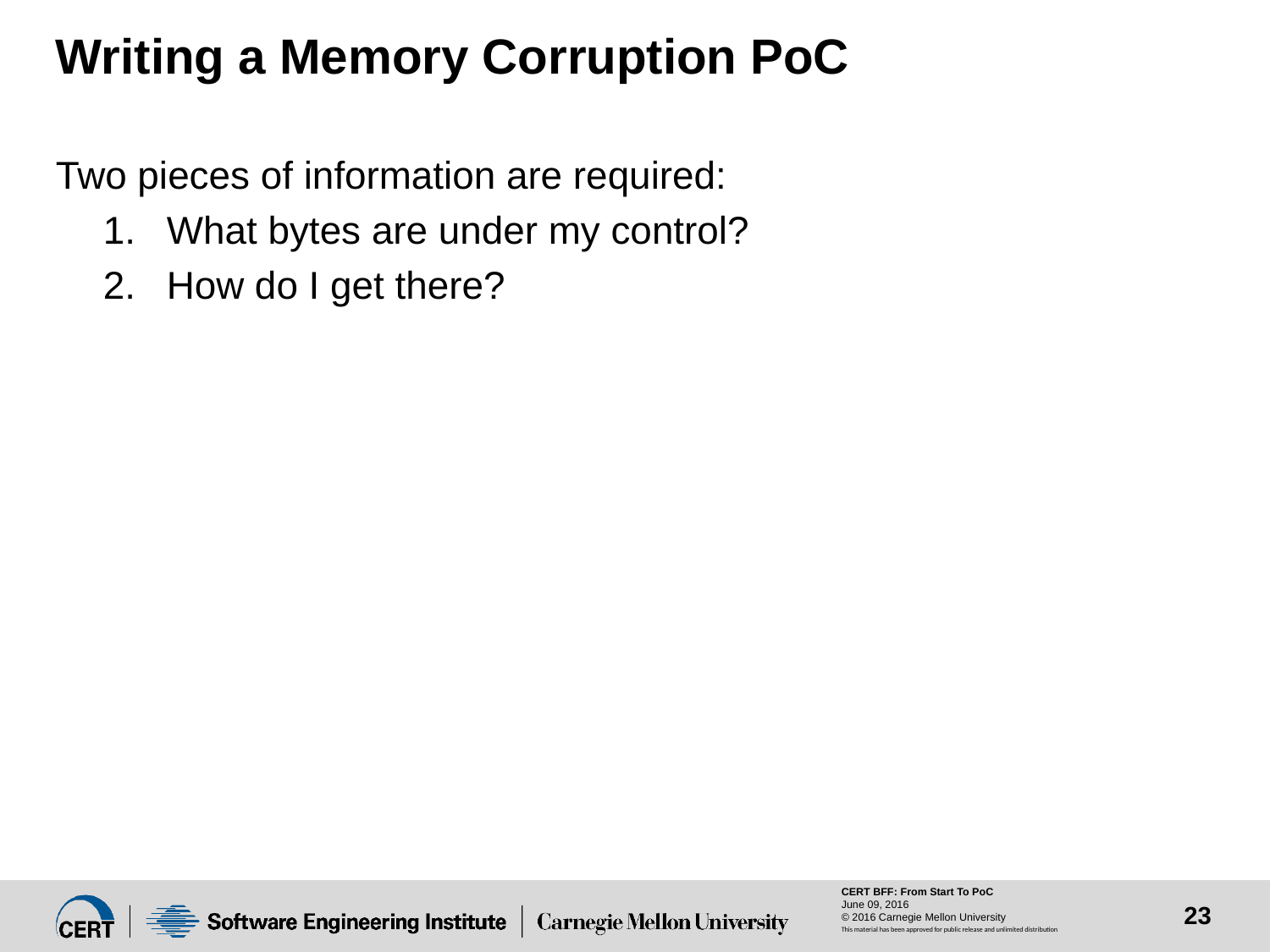

# Writing a Memory Corruption PoC
Two pieces of information are required:
What bytes are under my control?
How do I get there?